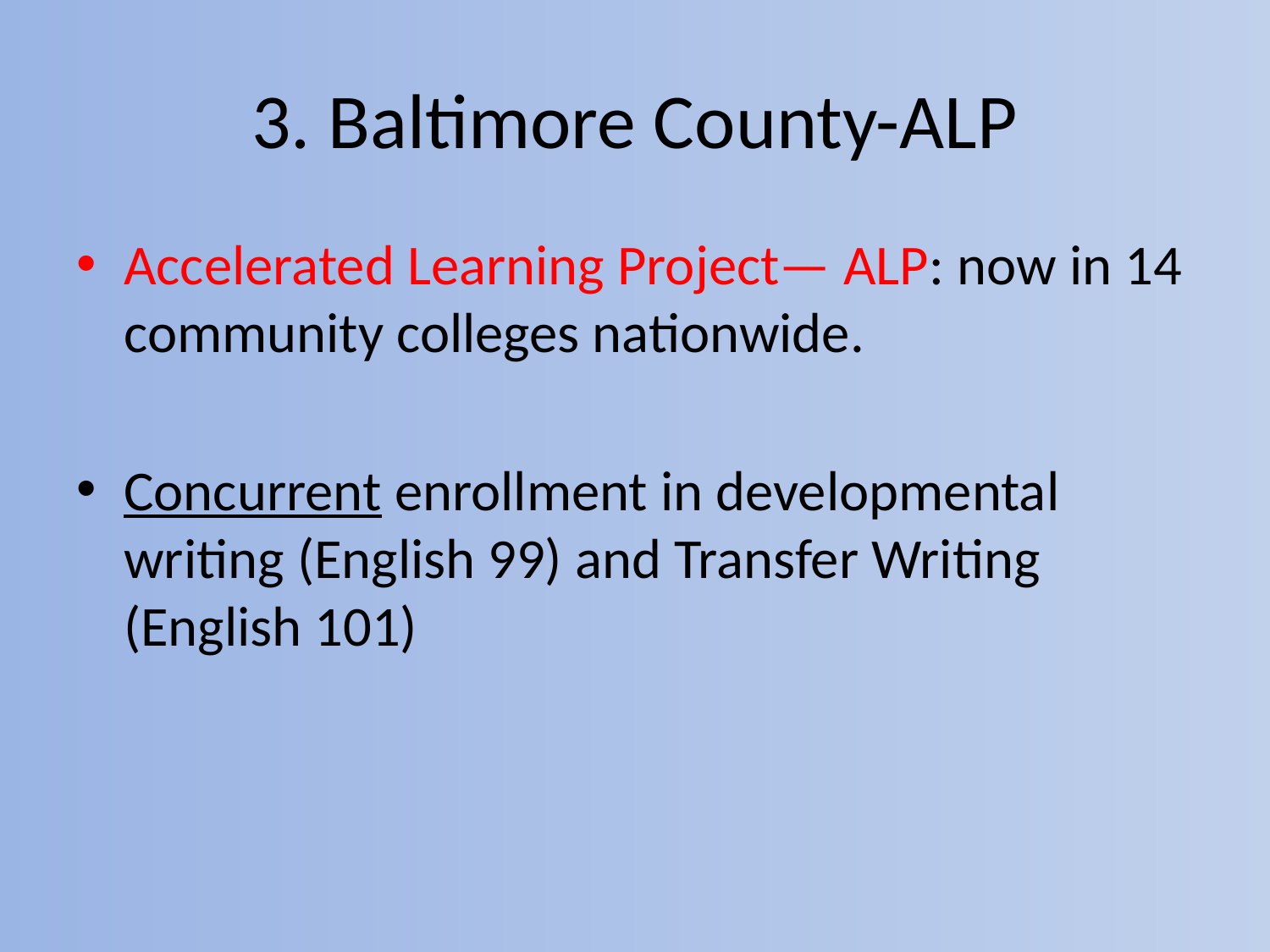

# 3. Baltimore County-ALP
Accelerated Learning Project— ALP: now in 14 community colleges nationwide.

Concurrent enrollment in developmental writing (English 99) and Transfer Writing (English 101)